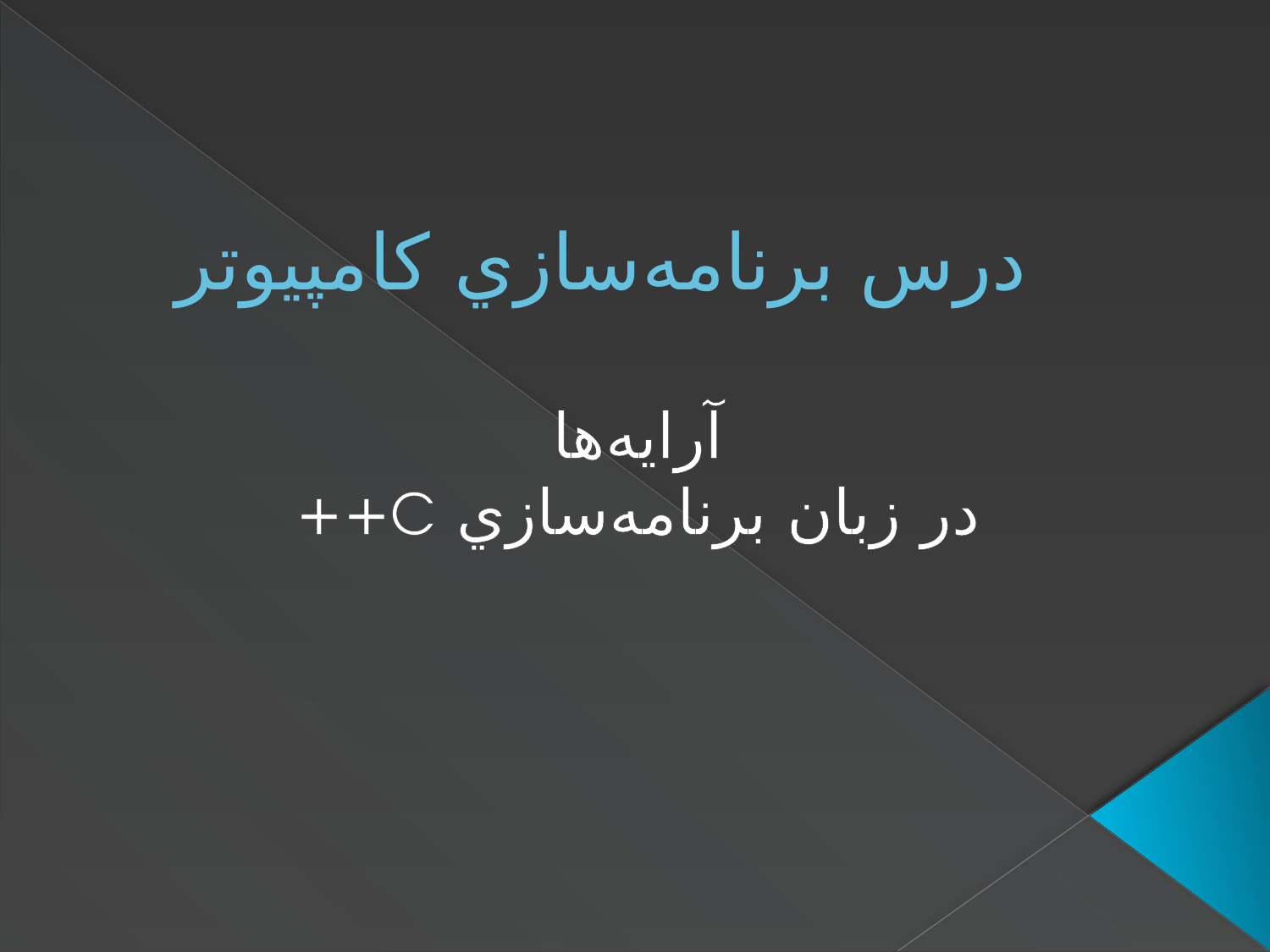

# درس برنامه‌سازي کامپيوتر

آرايه‌ها
در زبان برنامه‌سازي C++